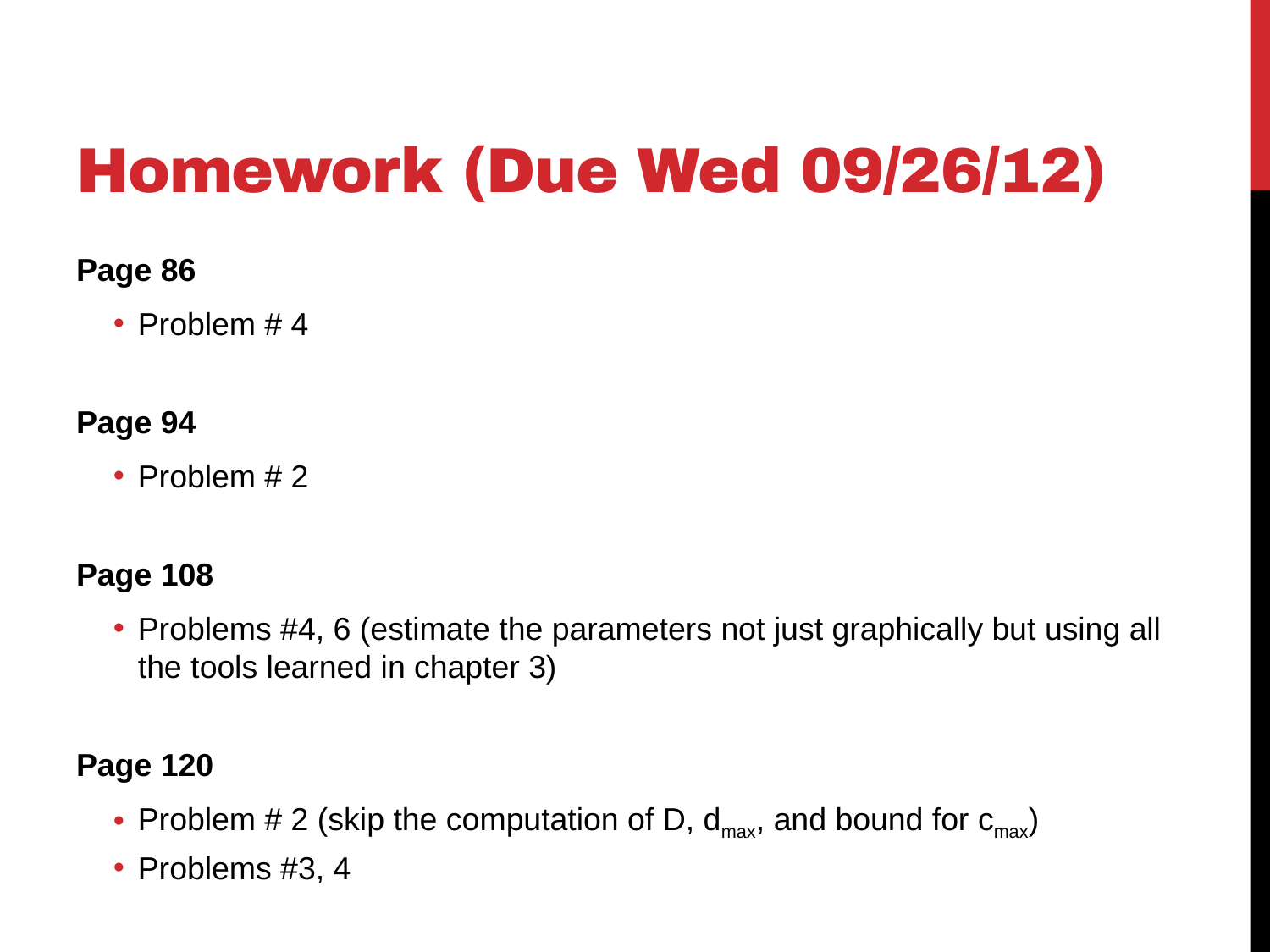

# Homework (Due Wed 09/26/12)
Page 86
Problem # 4

Page 94
Problem # 2

Page 108
Problems #4, 6 (estimate the parameters not just graphically but using all the tools learned in chapter 3)

Page 120
Problem # 2 (skip the computation of D, dmax, and bound for cmax)
Problems #3, 4